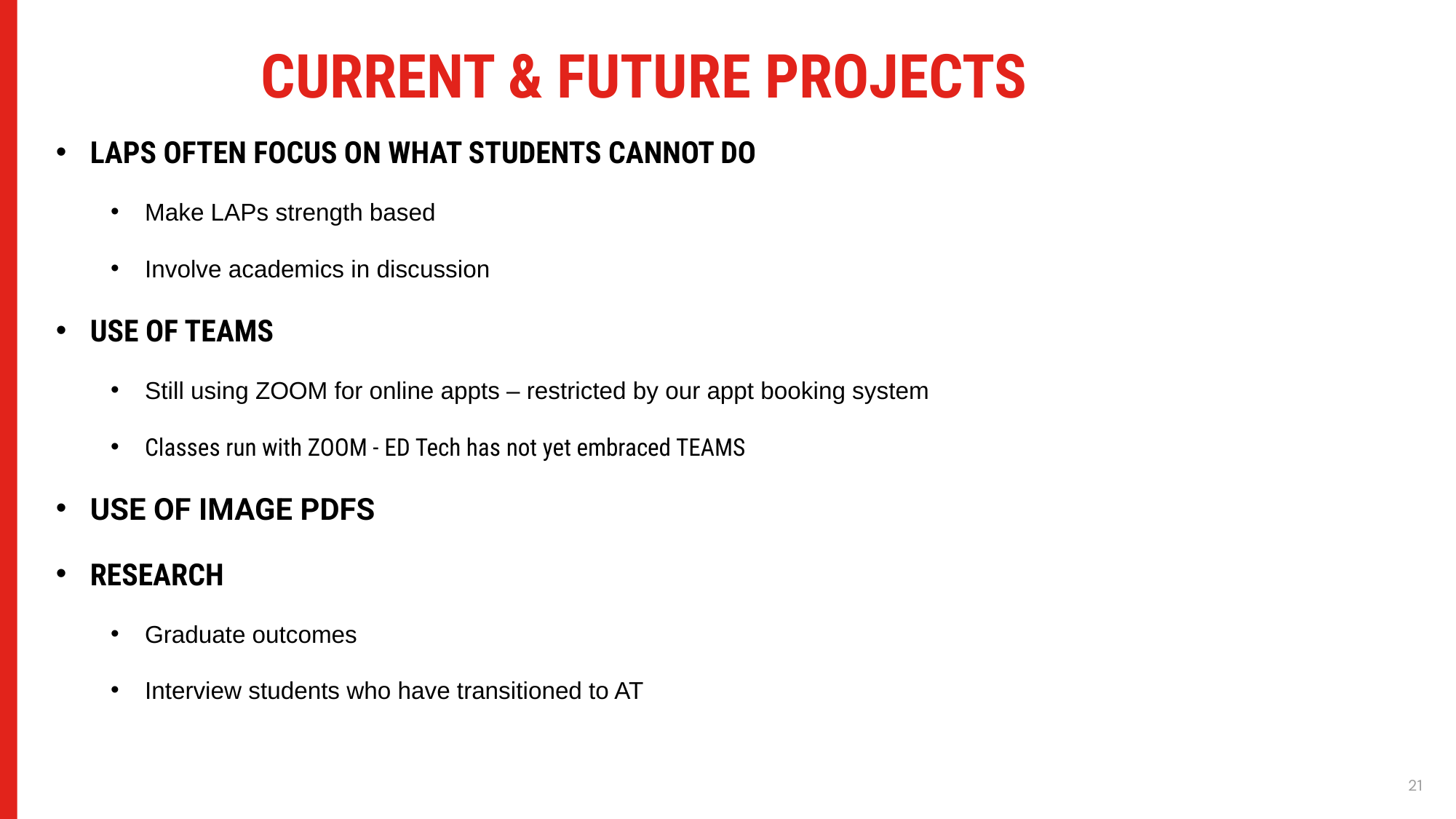

# Current & future projects
LAPs often focus on what students CANNOT do
Make LAPs strength based
Involve academics in discussion
Use of TEAMs
Still using ZOOM for online appts – restricted by our appt booking system
Classes run with ZOOM - ED Tech has not yet embraced TEAMS
Use of image pdfs
Research
Graduate outcomes
Interview students who have transitioned to AT
21